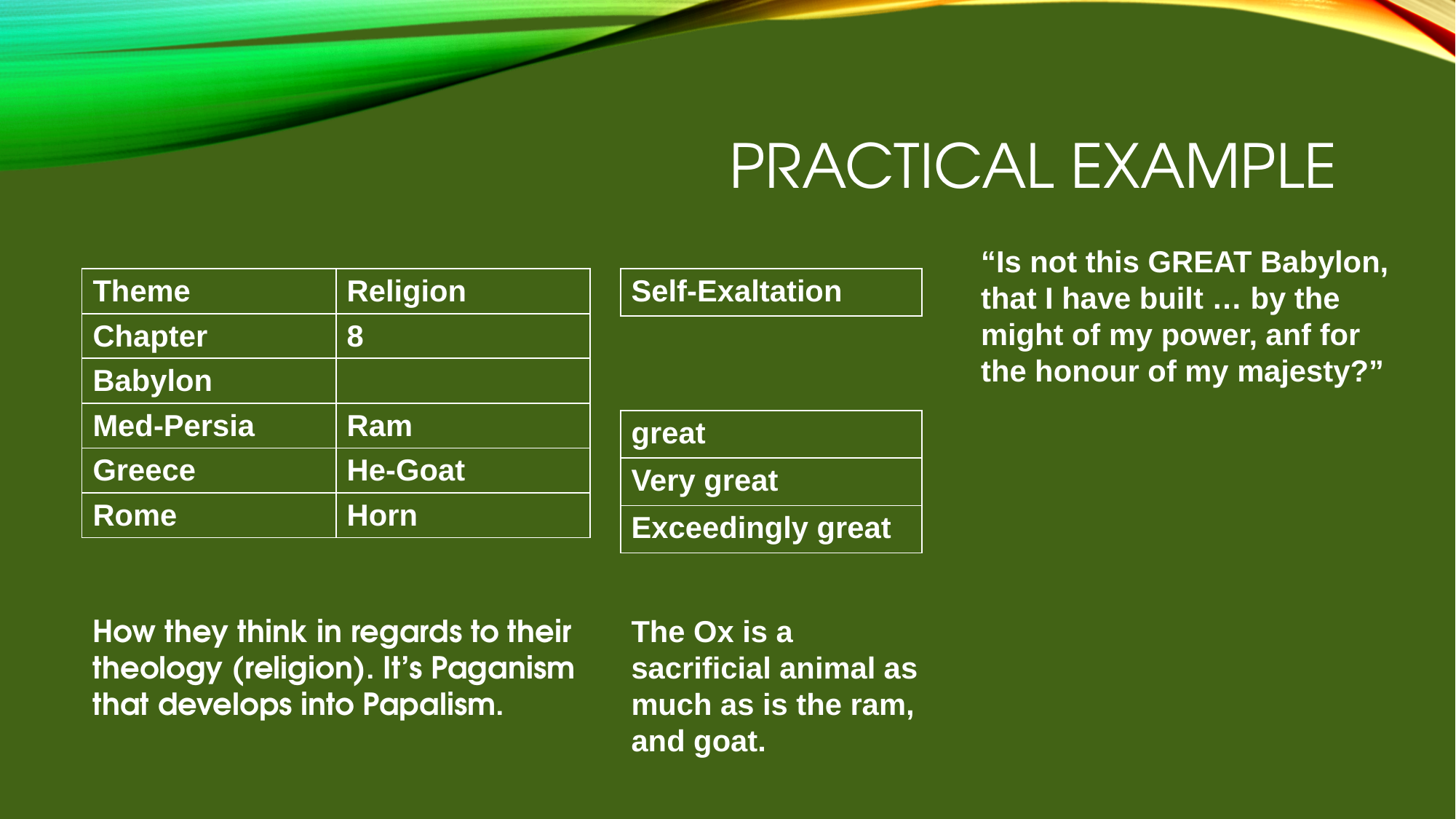

# Practical Example
“Is not this GREAT Babylon, that I have built … by the might of my power, anf for the honour of my majesty?”
| Theme | Religion |
| --- | --- |
| Chapter | 8 |
| Babylon |  |
| Med-Persia | Ram |
| Greece | He-Goat |
| Rome | Horn |
| Self-Exaltation |
| --- |
| great |
| --- |
| Very great |
| Exceedingly great |
The Ox is a sacrificial animal as much as is the ram, and goat.
How they think in regards to their theology (religion). It’s Paganism that develops into Papalism.